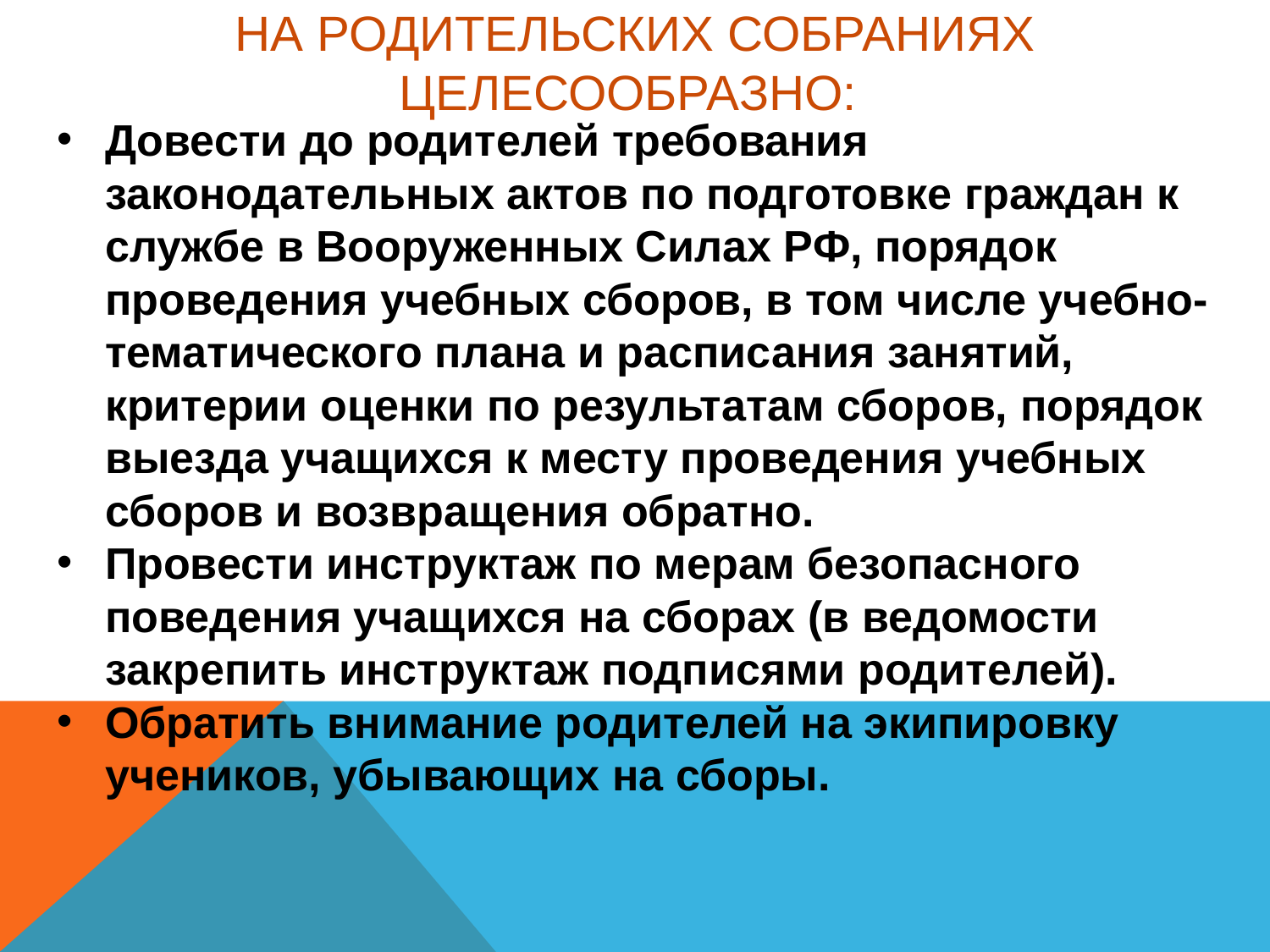

# На родительских собраниях целесообразно:
Довести до родителей требования законодательных актов по подготовке граждан к службе в Вооруженных Силах РФ, порядок проведения учебных сборов, в том числе учебно-тематического плана и расписания занятий, критерии оценки по результатам сборов, порядок выезда учащихся к месту проведения учебных сборов и возвращения обратно.
Провести инструктаж по мерам безопасного поведения учащихся на сборах (в ведомости закрепить инструктаж подписями родителей).
Обратить внимание родителей на экипировку учеников, убывающих на сборы.